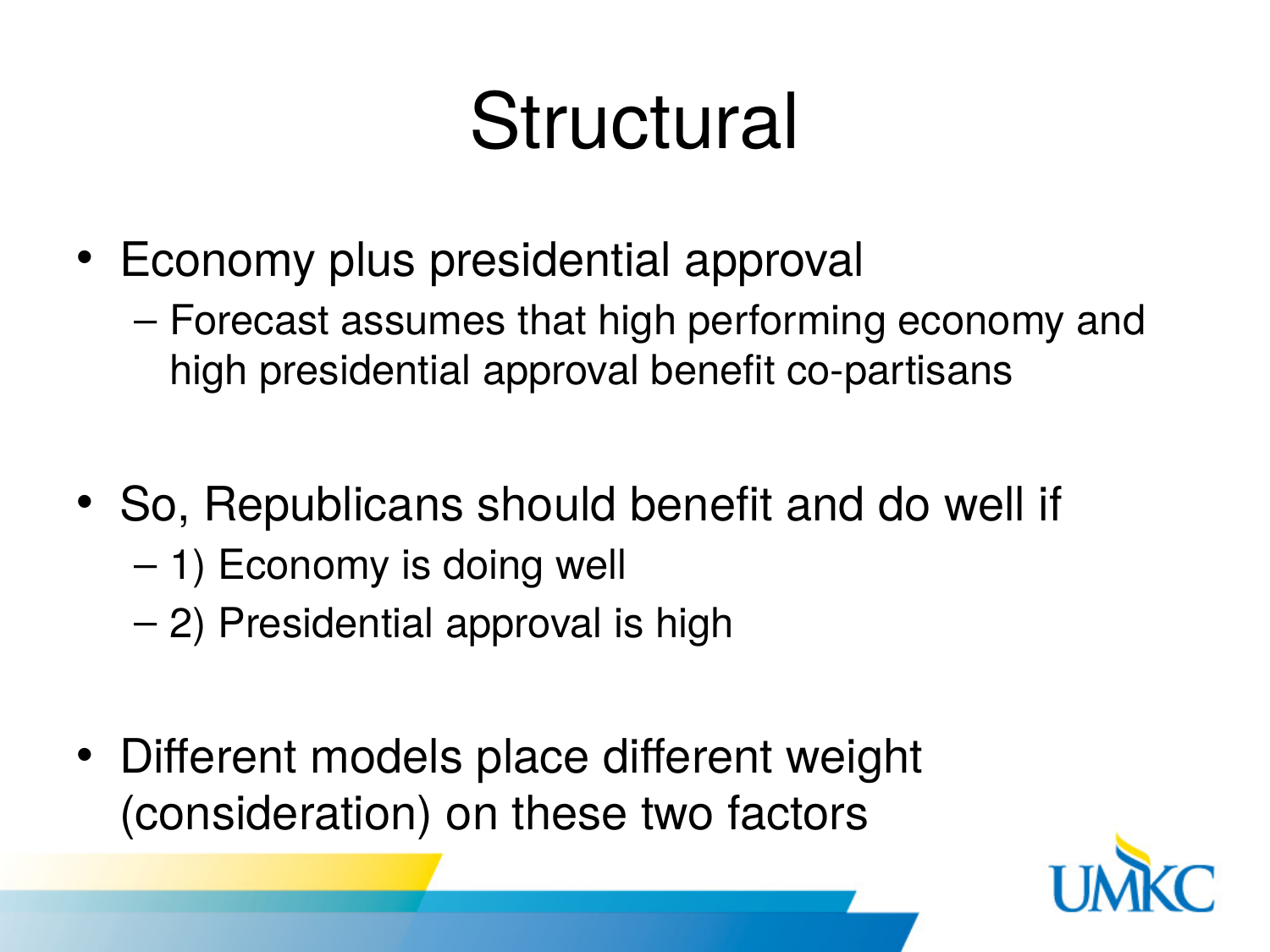

# Structural
Economy plus presidential approval
Forecast assumes that high performing economy and high presidential approval benefit co-partisans

So, Republicans should benefit and do well if
1) Economy is doing well
2) Presidential approval is high

Different models place different weight (consideration) on these two factors